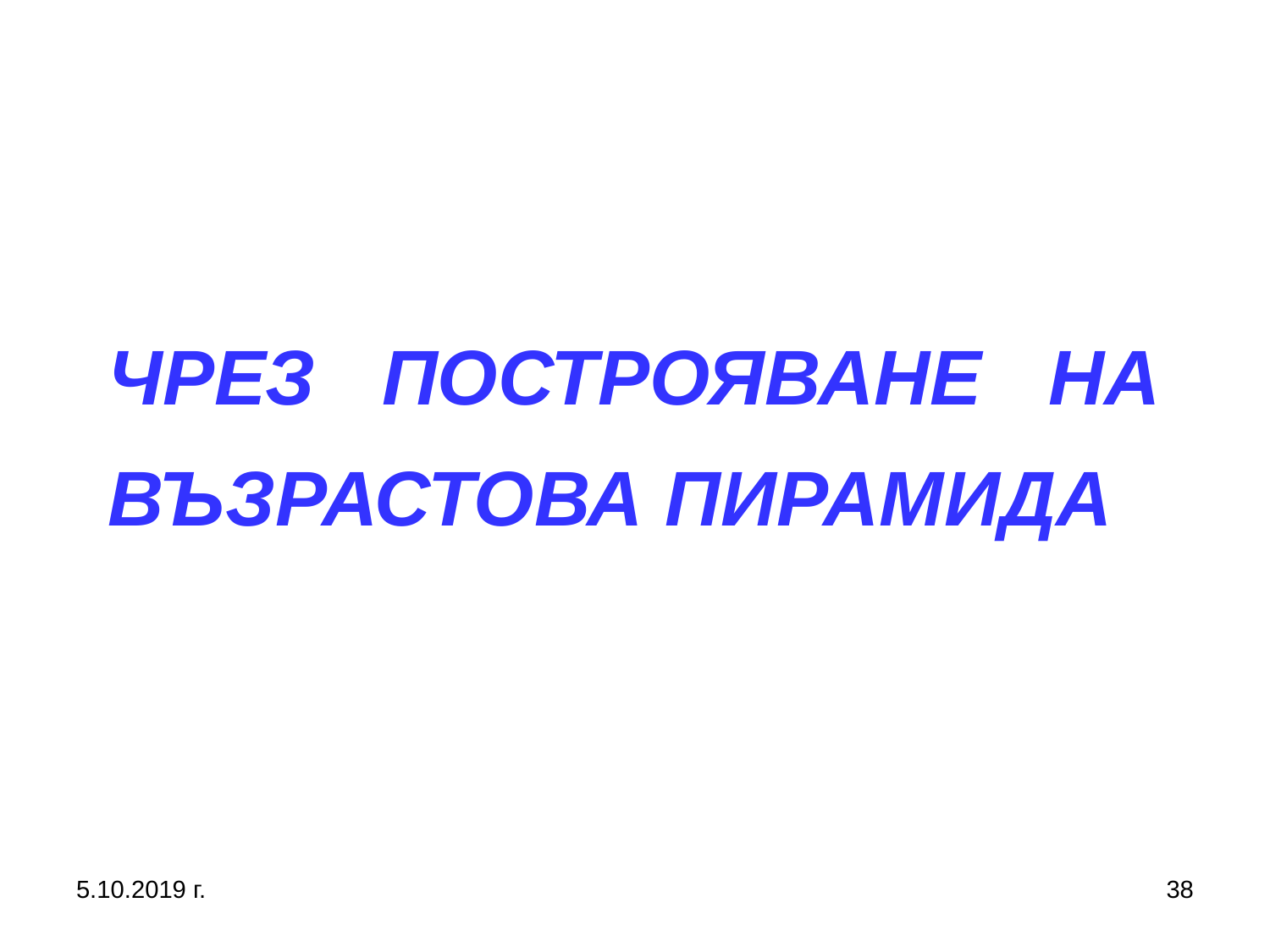

# ЧРЕЗ ПОСТРОЯВАНЕ НА ВЪЗРАСТОВА ПИРАМИДА
5.10.2019 г.
38